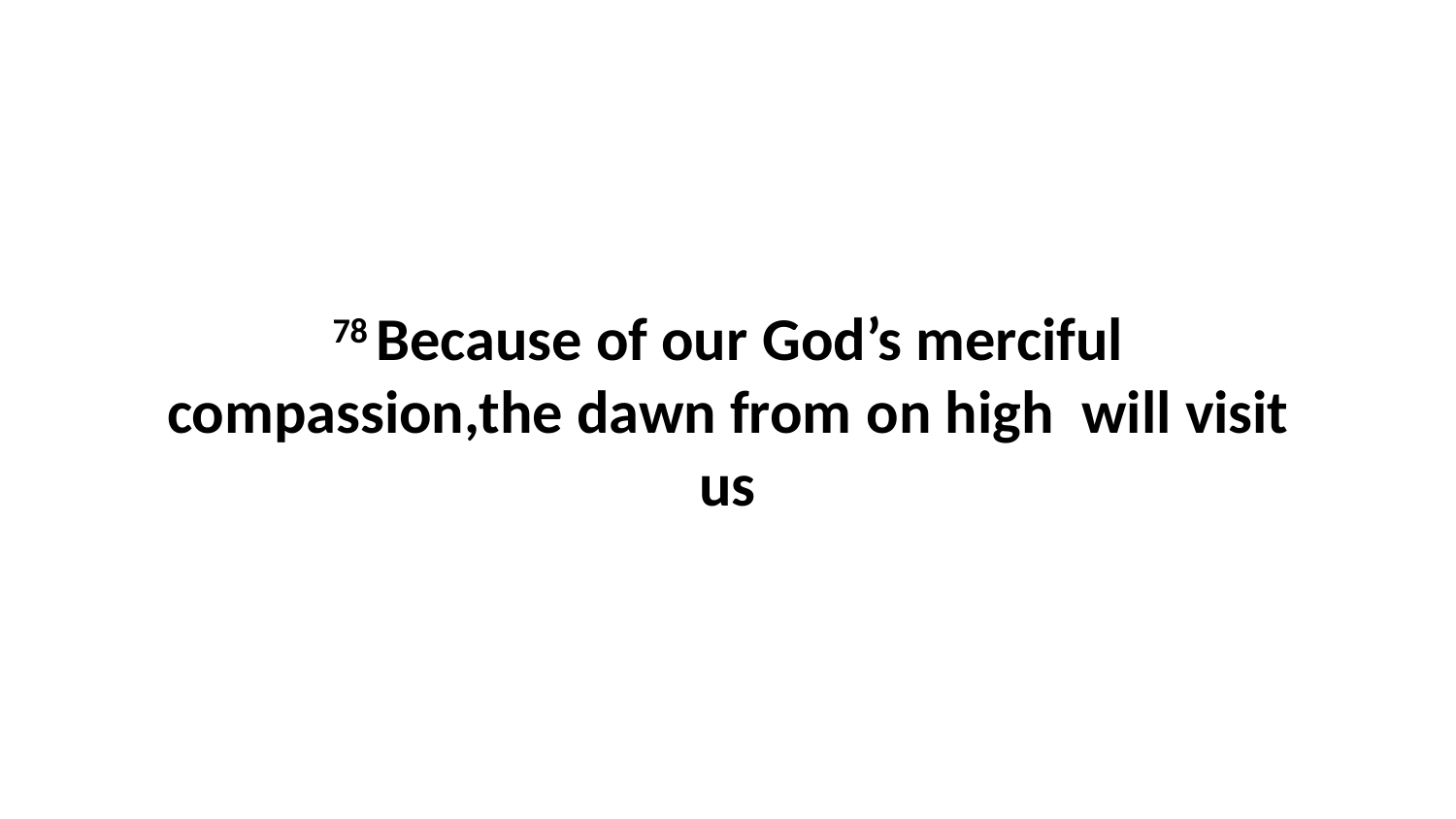

78 Because of our God’s merciful compassion,the dawn from on high  will visit us